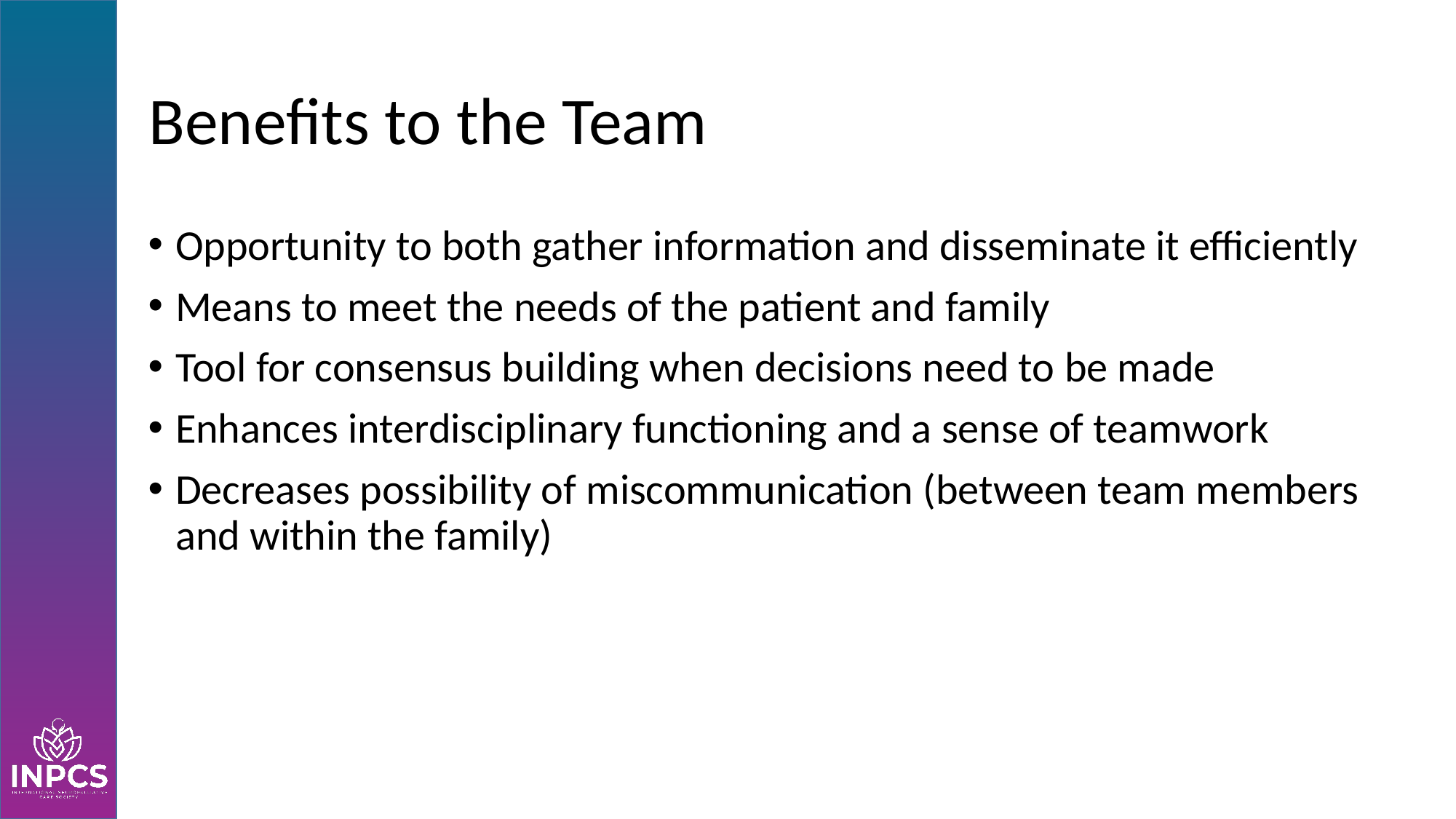

# Benefits to the Team
Opportunity to both gather information and disseminate it efficiently
Means to meet the needs of the patient and family
Tool for consensus building when decisions need to be made
Enhances interdisciplinary functioning and a sense of teamwork
Decreases possibility of miscommunication (between team members and within the family)